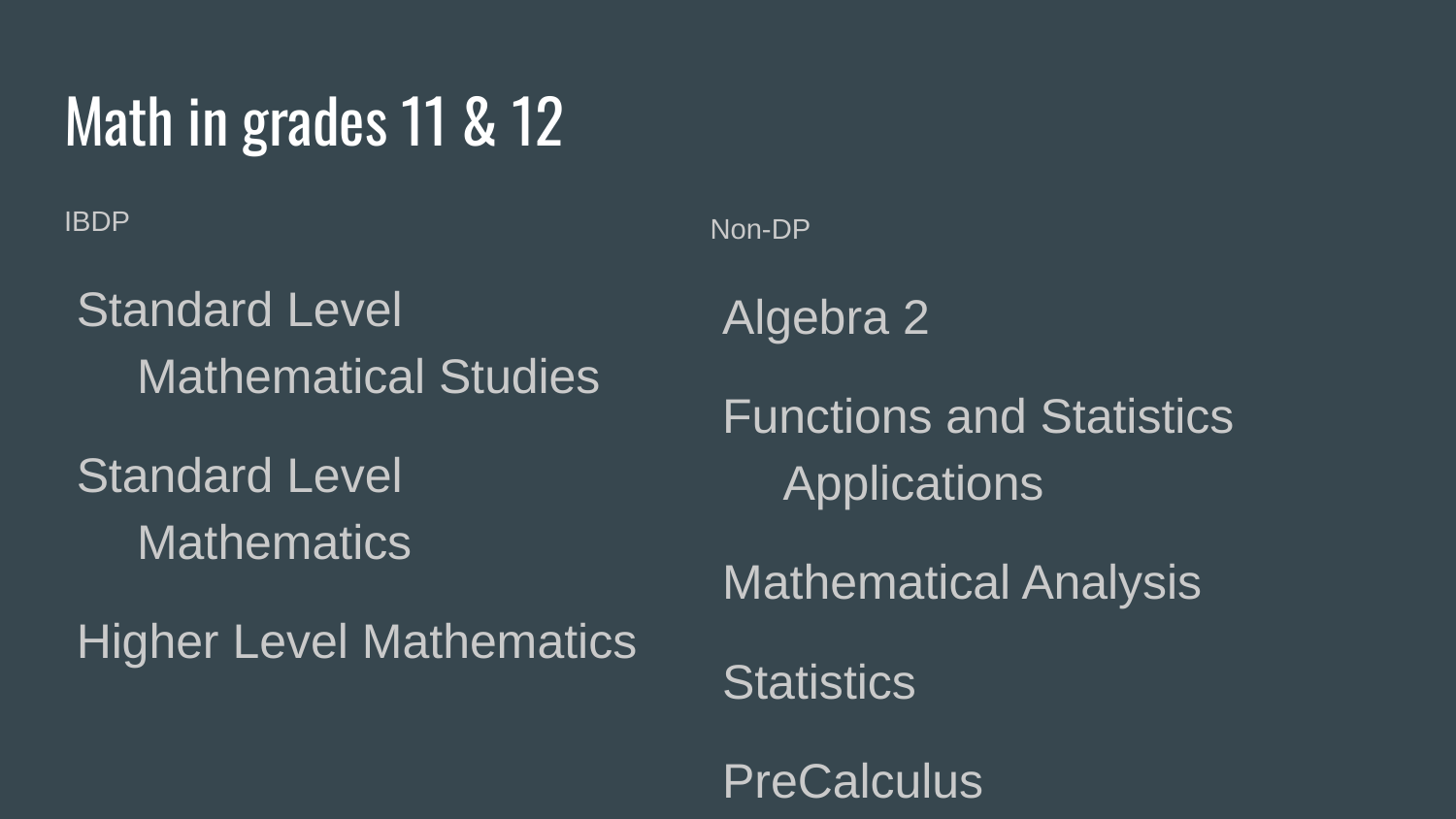

# Math in grades 11 & 12
IBDP
Standard Level Mathematical Studies
Standard Level Mathematics
Higher Level Mathematics

Non-DP
Algebra 2
Functions and Statistics Applications
Mathematical Analysis
Statistics
PreCalculus
Calculus